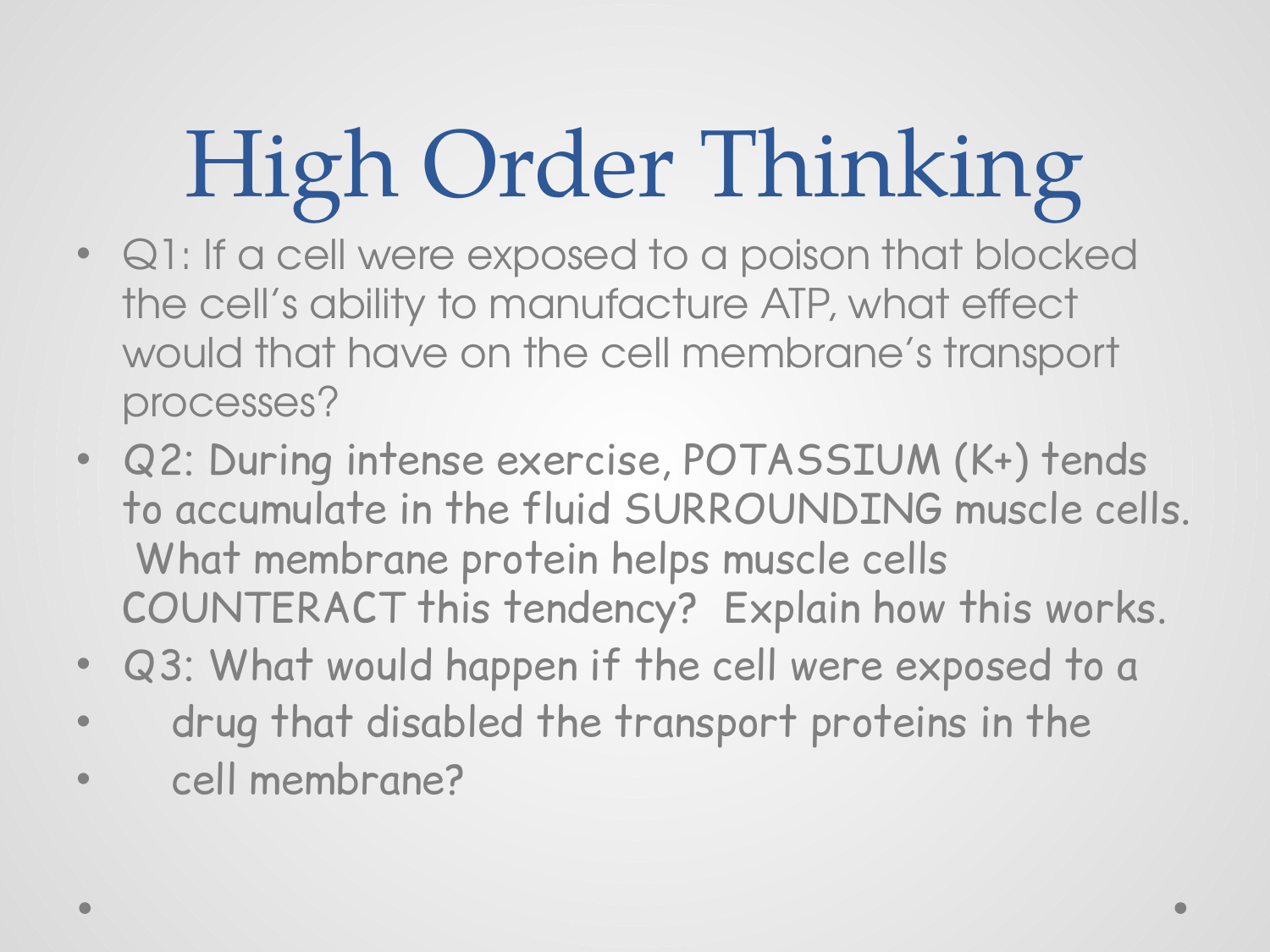

# High Order Thinking
Q1: If a cell were exposed to a poison that blocked the cell’s ability to manufacture ATP, what effect would that have on the cell membrane’s transport processes?
Q2: During intense exercise, POTASSIUM (K+) tends to accumulate in the fluid SURROUNDING muscle cells.  What membrane protein helps muscle cells COUNTERACT this tendency?  Explain how this works.
Q3: What would happen if the cell were exposed to a
    drug that disabled the transport proteins in the
    cell membrane?